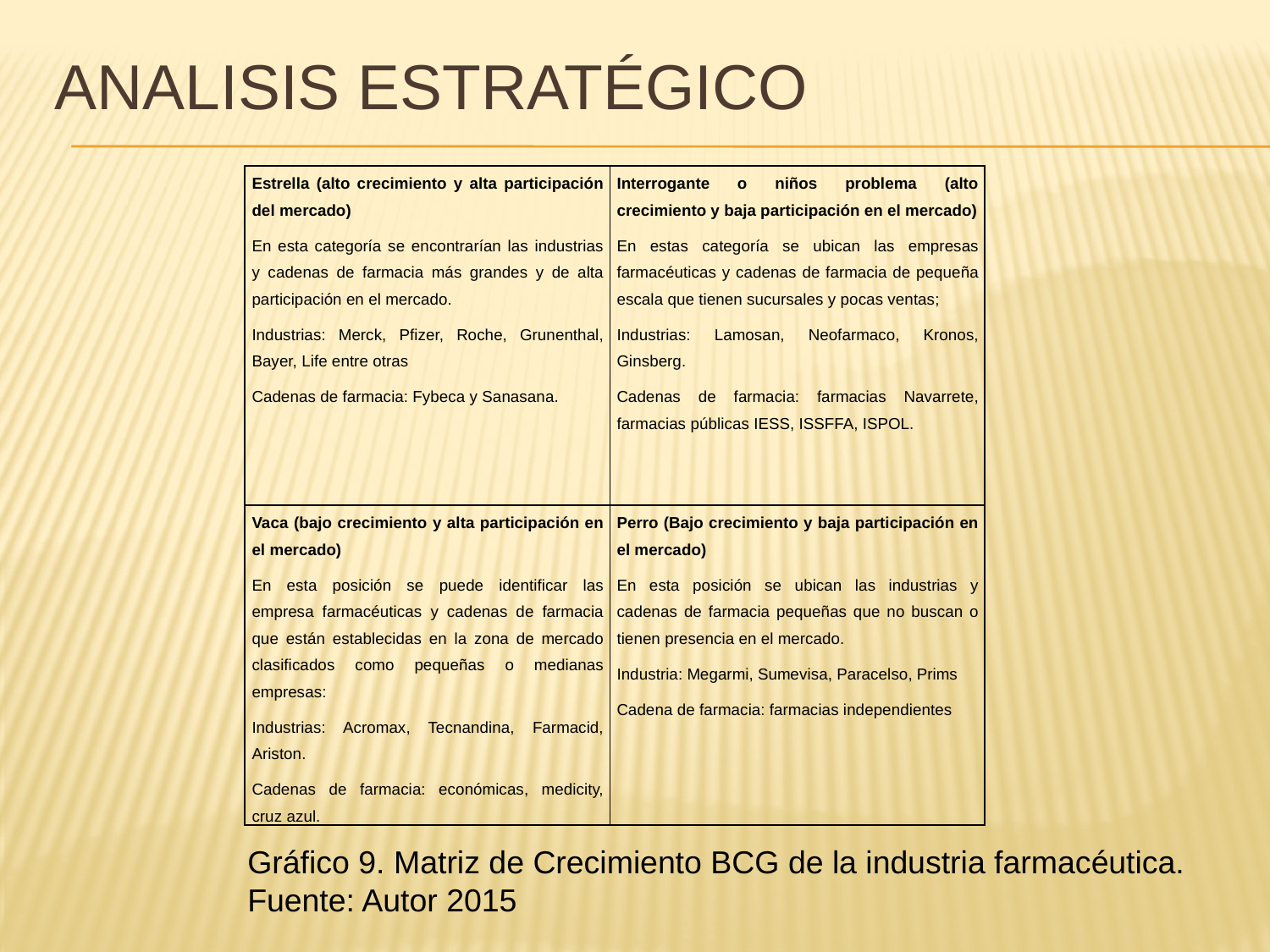

# ANALISIS ESTRATÉGICO
| Estrella (alto crecimiento y alta participación del mercado) En esta categoría se encontrarían las industrias y cadenas de farmacia más grandes y de alta participación en el mercado. Industrias: Merck, Pfizer, Roche, Grunenthal, Bayer, Life entre otras Cadenas de farmacia: Fybeca y Sanasana. | Interrogante o niños problema (alto crecimiento y baja participación en el mercado) En estas categoría se ubican las empresas farmacéuticas y cadenas de farmacia de pequeña escala que tienen sucursales y pocas ventas; Industrias: Lamosan, Neofarmaco, Kronos, Ginsberg. Cadenas de farmacia: farmacias Navarrete, farmacias públicas IESS, ISSFFA, ISPOL. |
| --- | --- |
| Vaca (bajo crecimiento y alta participación en el mercado) En esta posición se puede identificar las empresa farmacéuticas y cadenas de farmacia que están establecidas en la zona de mercado clasificados como pequeñas o medianas empresas: Industrias: Acromax, Tecnandina, Farmacid, Ariston. Cadenas de farmacia: económicas, medicity, cruz azul. | Perro (Bajo crecimiento y baja participación en el mercado) En esta posición se ubican las industrias y cadenas de farmacia pequeñas que no buscan o tienen presencia en el mercado. Industria: Megarmi, Sumevisa, Paracelso, Prims Cadena de farmacia: farmacias independientes |
Gráfico 9. Matriz de Crecimiento BCG de la industria farmacéutica. Fuente: Autor 2015